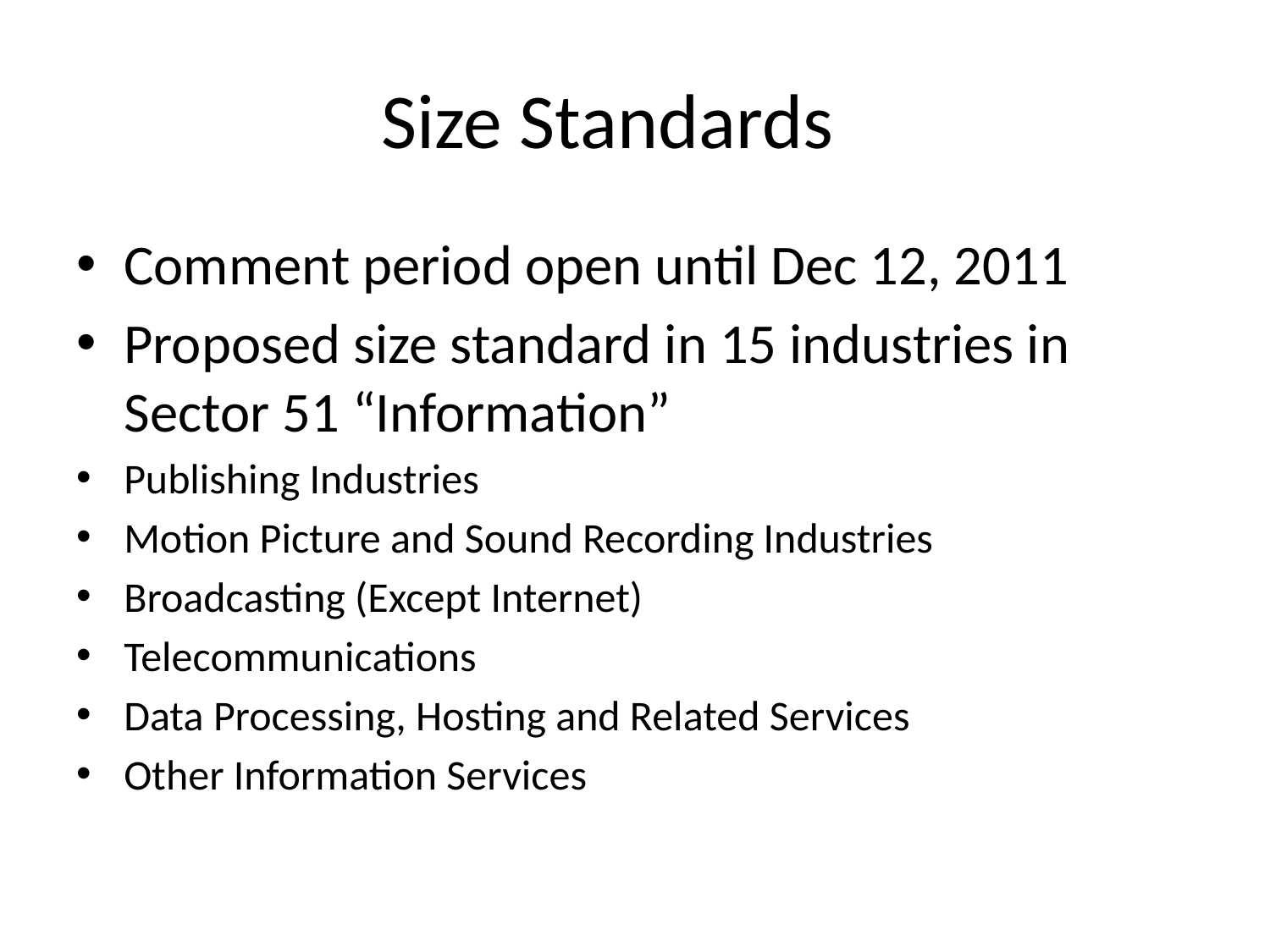

# Size Standards
Comment period open until Dec 12, 2011
Proposed size standard in 15 industries in Sector 51 “Information”
Publishing Industries
Motion Picture and Sound Recording Industries
Broadcasting (Except Internet)
Telecommunications
Data Processing, Hosting and Related Services
Other Information Services